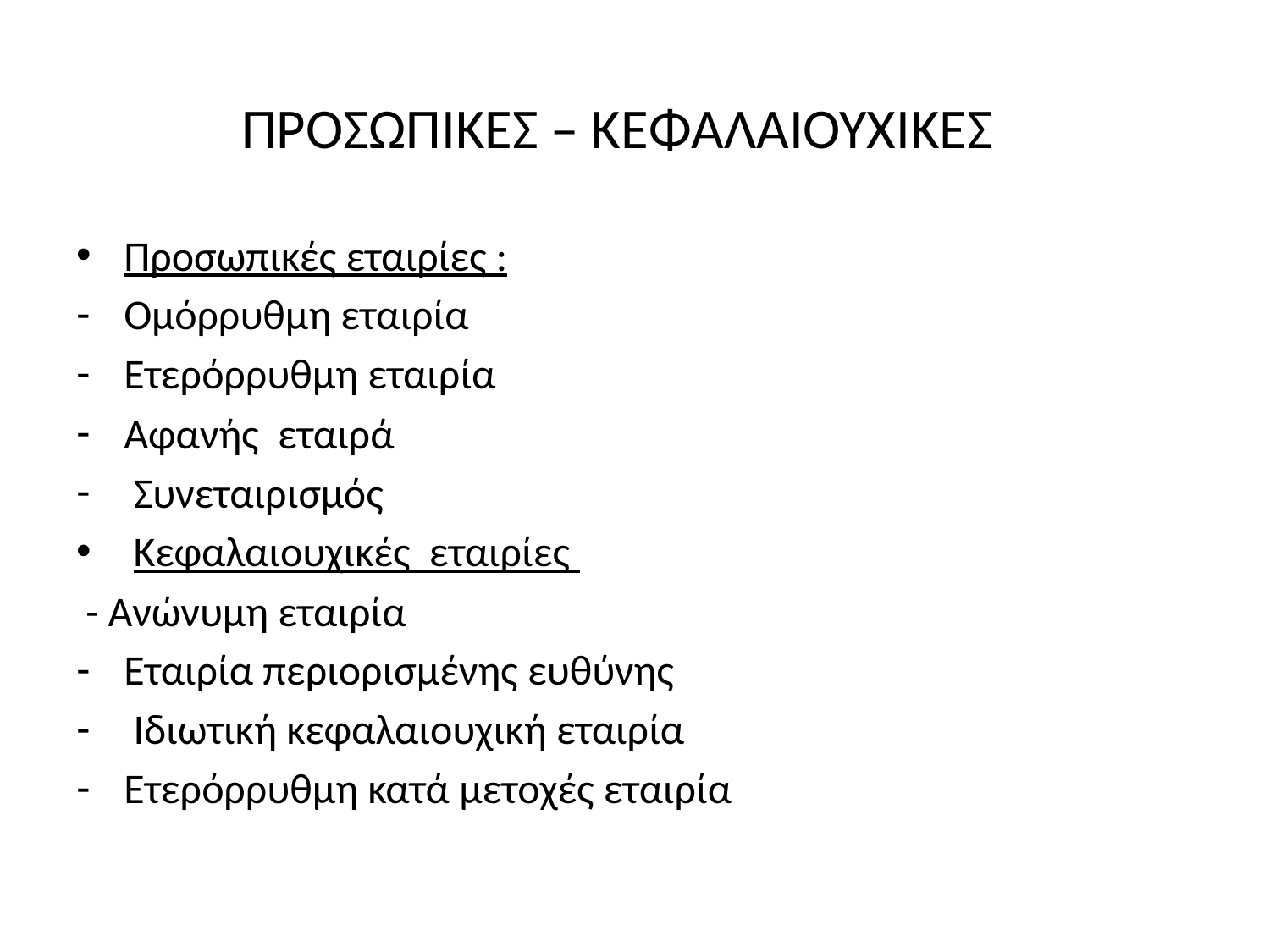

# ΠΡΟΣΩΠΙΚΕΣ – ΚΕΦΑΛΑΙΟΥΧΙΚΕΣ
Προσωπικές εταιρίες :
Ομόρρυθμη εταιρία
Ετερόρρυθμη εταιρία
Αφανής  εταιρά
 Συνεταιρισμός
 Κεφαλαιουχικές  εταιρίες
 - Ανώνυμη εταιρία
Εταιρία περιορισμένης ευθύνης
 Ιδιωτική κεφαλαιουχική εταιρία
Ετερόρρυθμη κατά μετοχές εταιρία